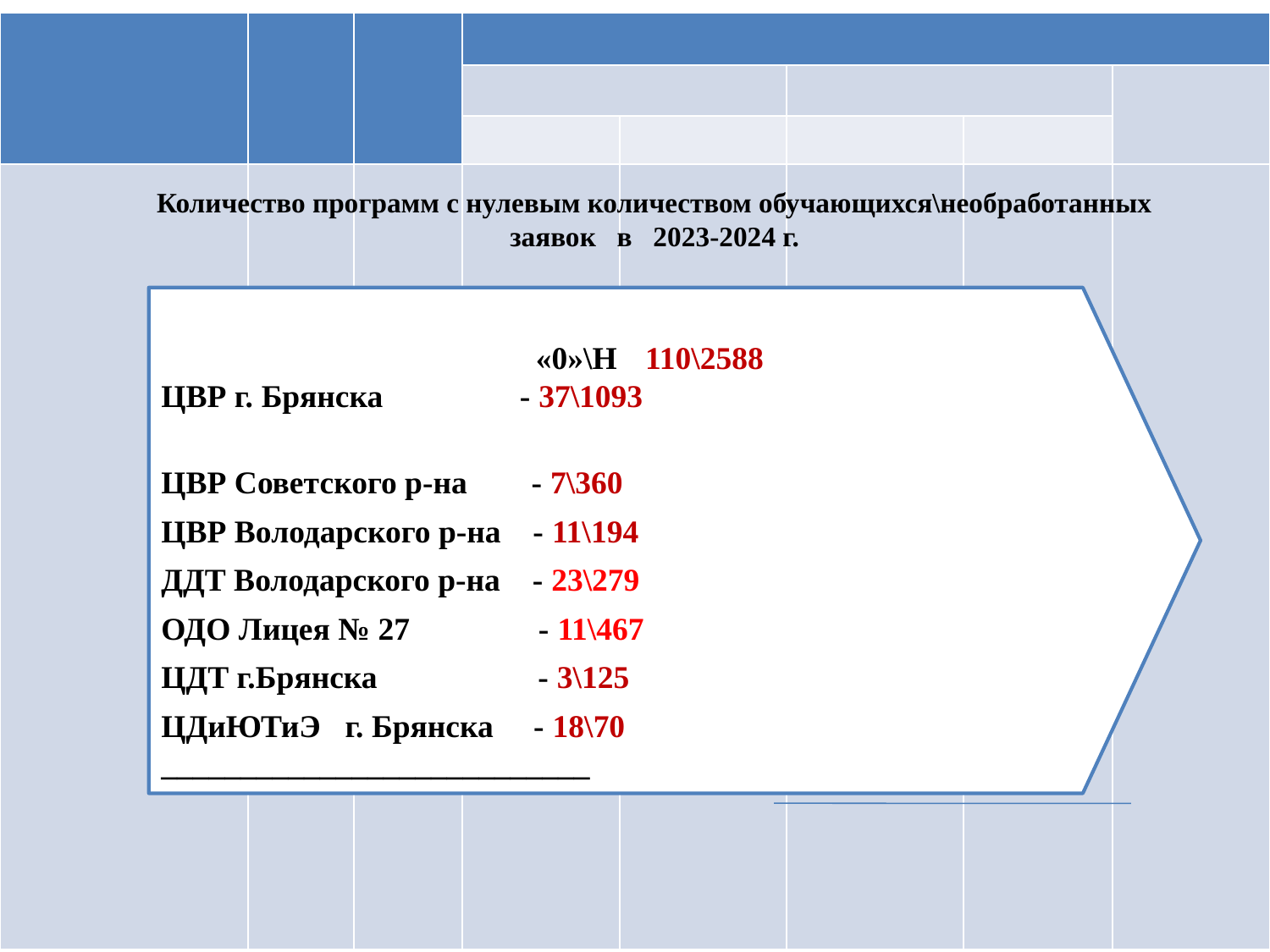

|  |  |  |  |  |  |  |  |
| --- | --- | --- | --- | --- | --- | --- | --- |
|  |  |  |  |  |  |  |  |
|  |  |  |  |  |  |  |  |
|  |  |  |  | - |  |  |  |
Количество программ с нулевым количеством обучающихся\необработанных заявок   в   2023-2024 г.

		               «0»\Н
ЦВР г. Брянска                 - 37\1093

ЦВР Советского р-на        - 7\360

ЦВР Володарского р-на    - 11\194

ДДТ Володарского р-на    - 23\279

ОДО Лицея № 27                - 11\467

ЦДТ г.Брянска                    - 3\125

ЦДиЮТиЭ   г. Брянска     - 18\70
___________________________
		              110\2588

#